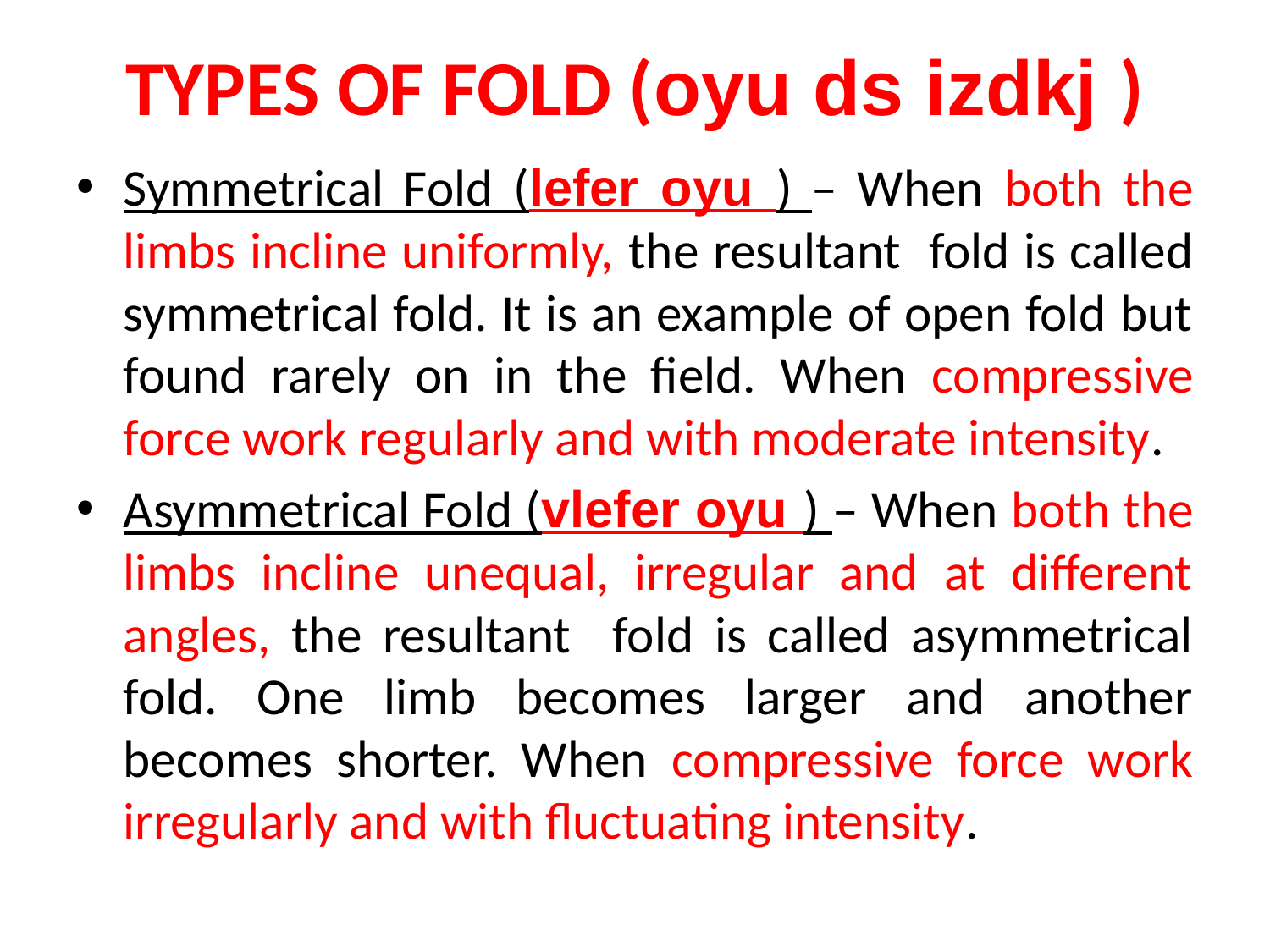

# TYPES OF FOLD (oyu ds izdkj )
Symmetrical Fold (lefer oyu ) – When both the limbs incline uniformly, the resultant  fold is called symmetrical fold. It is an example of open fold but found rarely on in the field. When compressive force work regularly and with moderate intensity.
Asymmetrical Fold (vlefer oyu ) – When both the limbs incline unequal, irregular and at different angles, the resultant  fold is called asymmetrical fold. One limb becomes larger and another becomes shorter. When compressive force work irregularly and with fluctuating intensity.